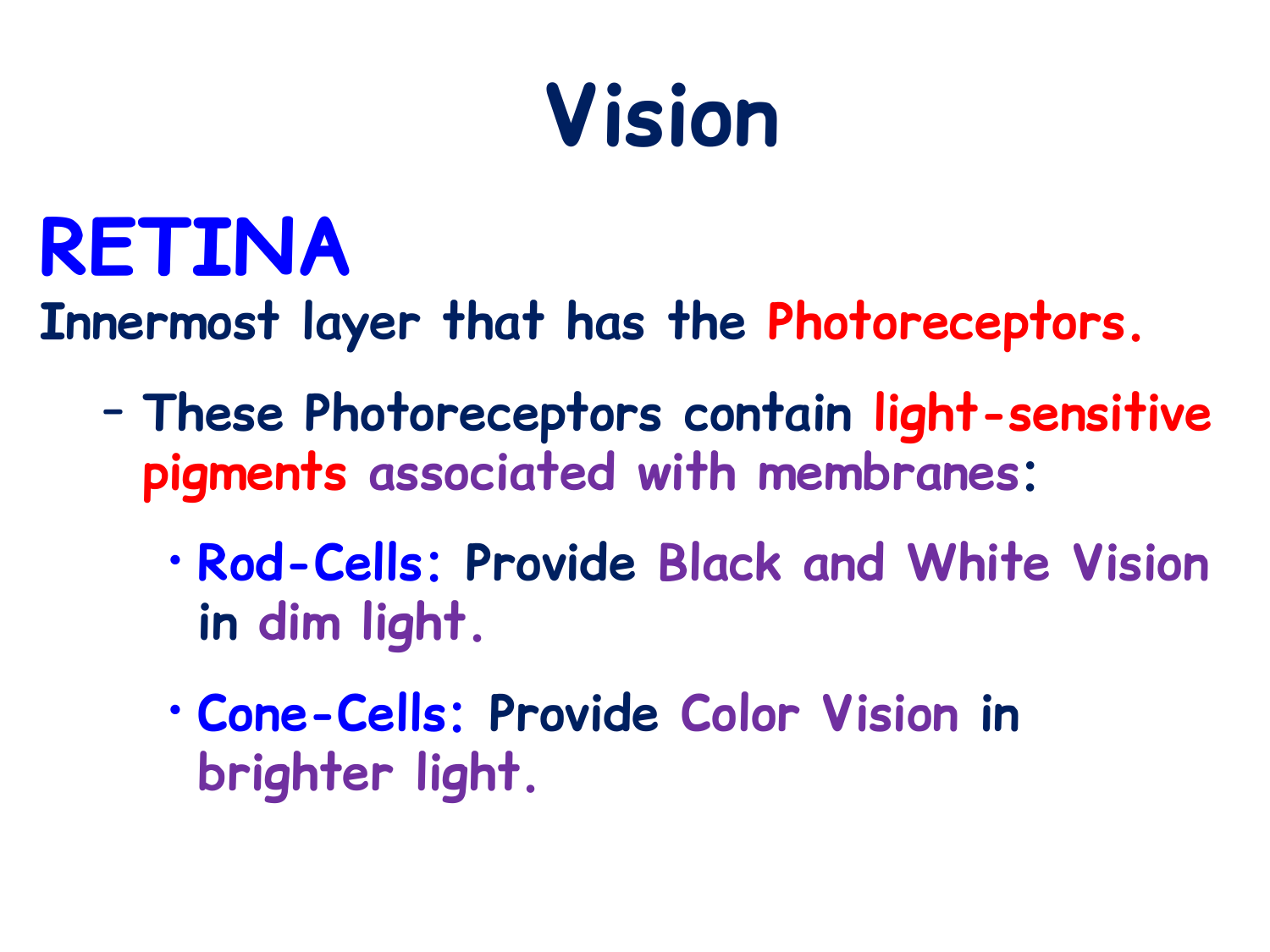

# Vision
RETINA
Innermost layer that has the Photoreceptors.
These Photoreceptors contain light-sensitive pigments associated with membranes:
Rod-Cells: Provide Black and White Vision in dim light.
Cone-Cells: Provide Color Vision in brighter light.